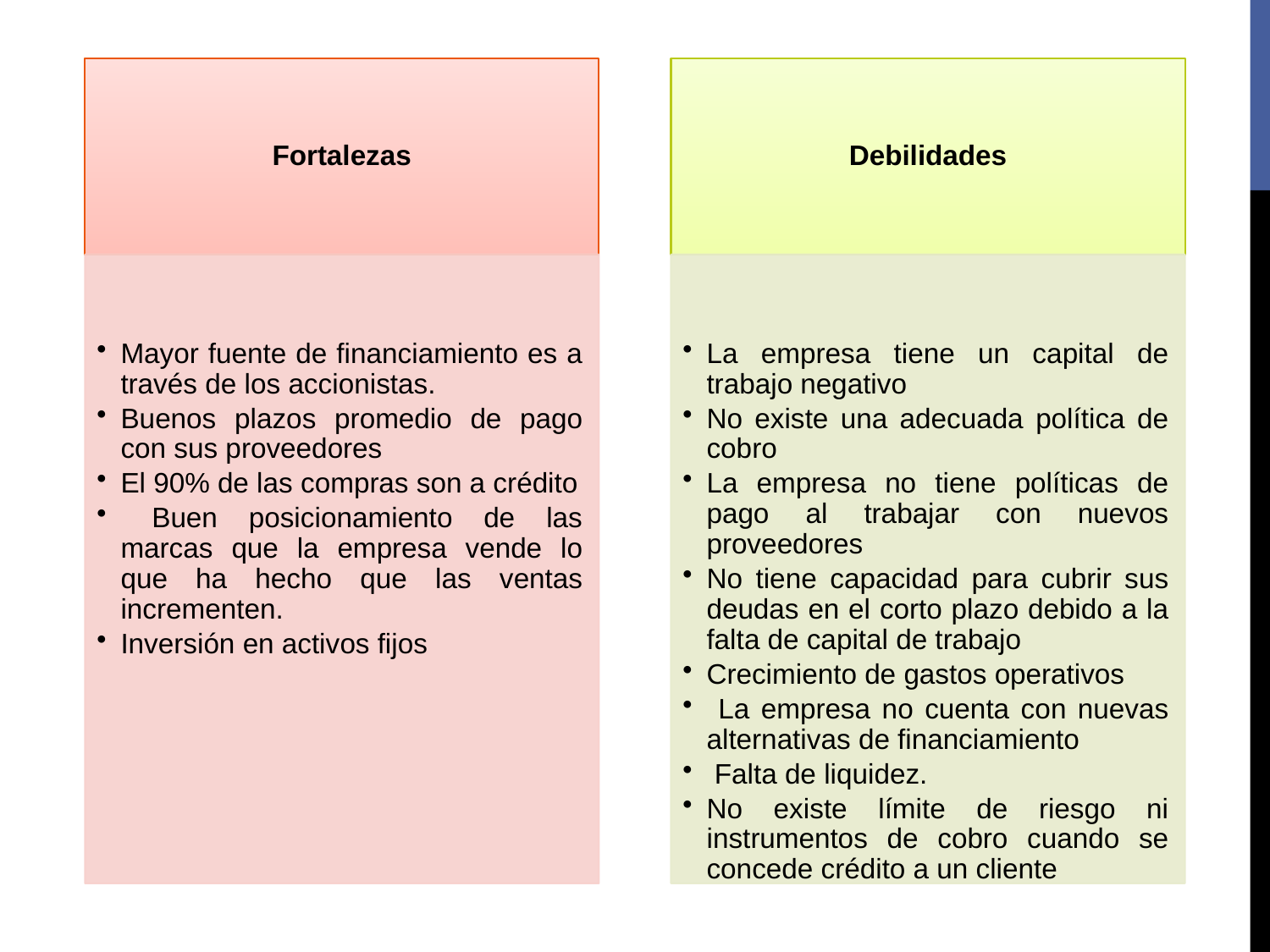

Fortalezas

Mayor fuente de financiamiento es a través de los accionistas.
Buenos plazos promedio de pago con sus proveedores
El 90% de las compras son a crédito
 Buen posicionamiento de las marcas que la empresa vende lo que ha hecho que las ventas incrementen.
Inversión en activos fijos
Debilidades

La empresa tiene un capital de trabajo negativo
No existe una adecuada política de cobro
La empresa no tiene políticas de pago al trabajar con nuevos proveedores
No tiene capacidad para cubrir sus deudas en el corto plazo debido a la falta de capital de trabajo
Crecimiento de gastos operativos
 La empresa no cuenta con nuevas alternativas de financiamiento
 Falta de liquidez.
No existe límite de riesgo ni instrumentos de cobro cuando se concede crédito a un cliente